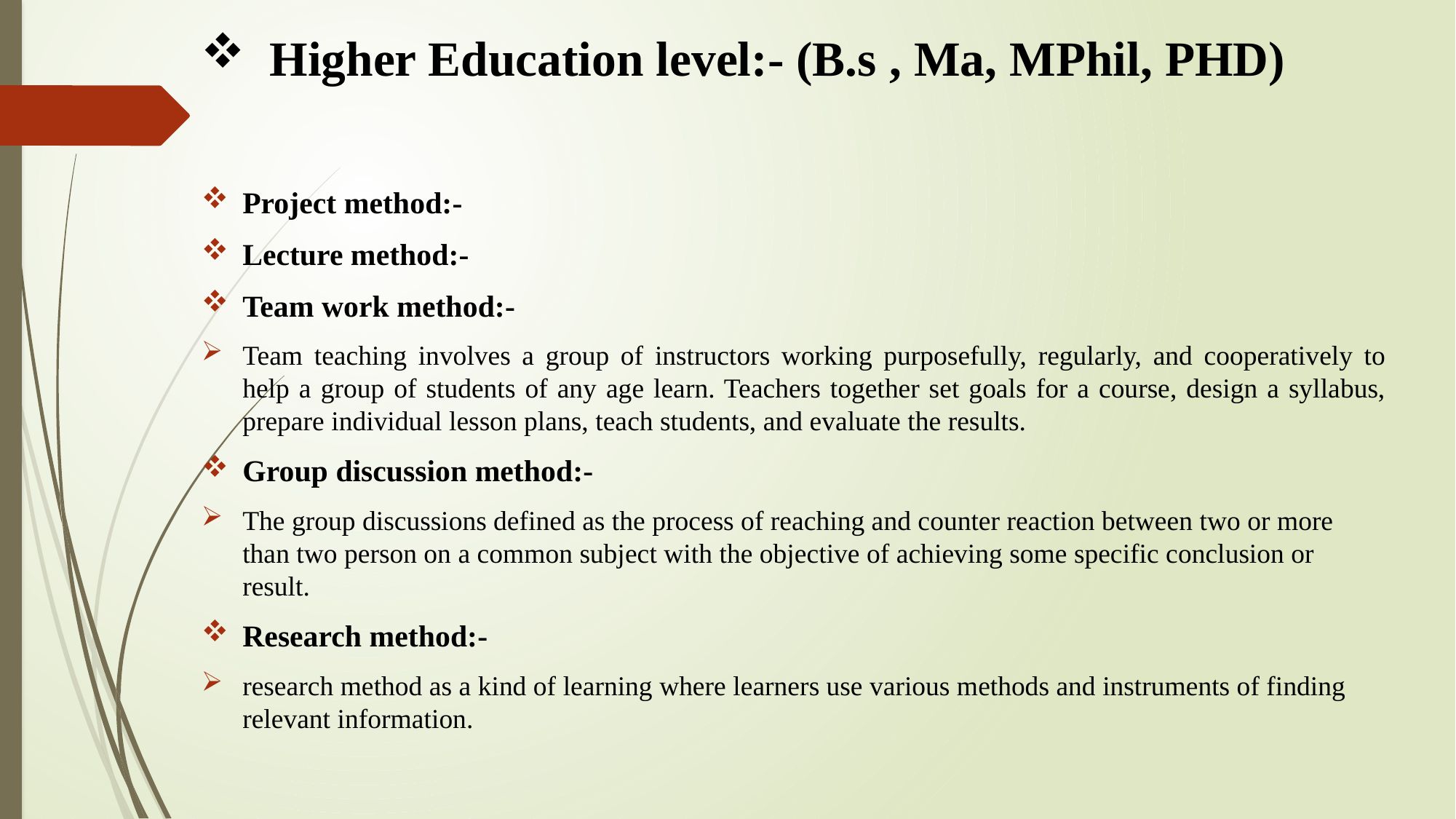

# Higher Education level:- (B.s , Ma, MPhil, PHD)
Project method:-
Lecture method:-
Team work method:-
Team teaching involves a group of instructors working purposefully, regularly, and cooperatively to help a group of students of any age learn. Teachers together set goals for a course, design a syllabus, prepare individual lesson plans, teach students, and evaluate the results.
Group discussion method:-
The group discussions defined as the process of reaching and counter reaction between two or more than two person on a common subject with the objective of achieving some specific conclusion or result.
Research method:-
research method as a kind of learning where learners use various methods and instruments of finding relevant information.